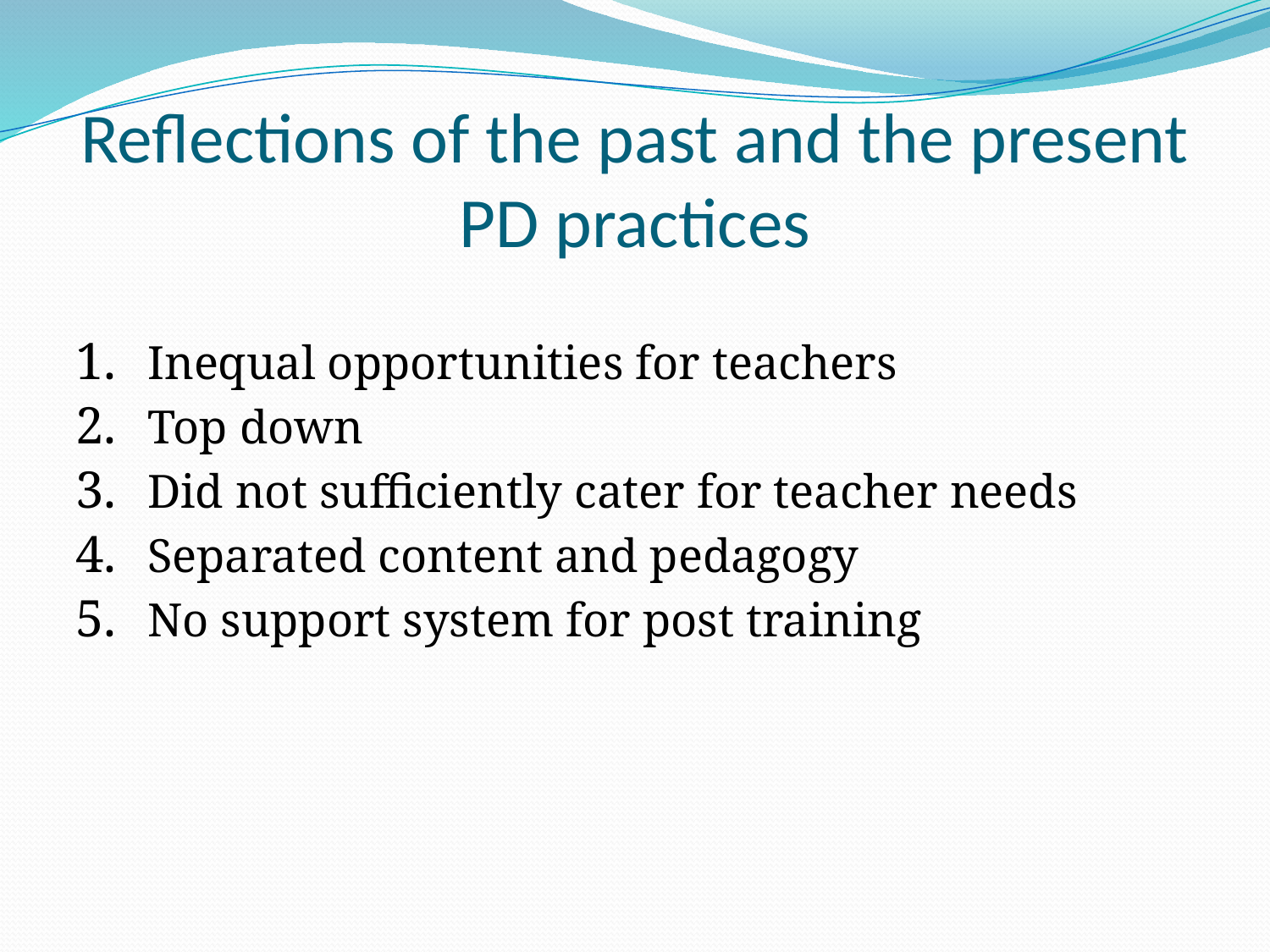

# Reflections of the past and the present PD practices
Inequal opportunities for teachers
Top down
Did not sufficiently cater for teacher needs
Separated content and pedagogy
No support system for post training